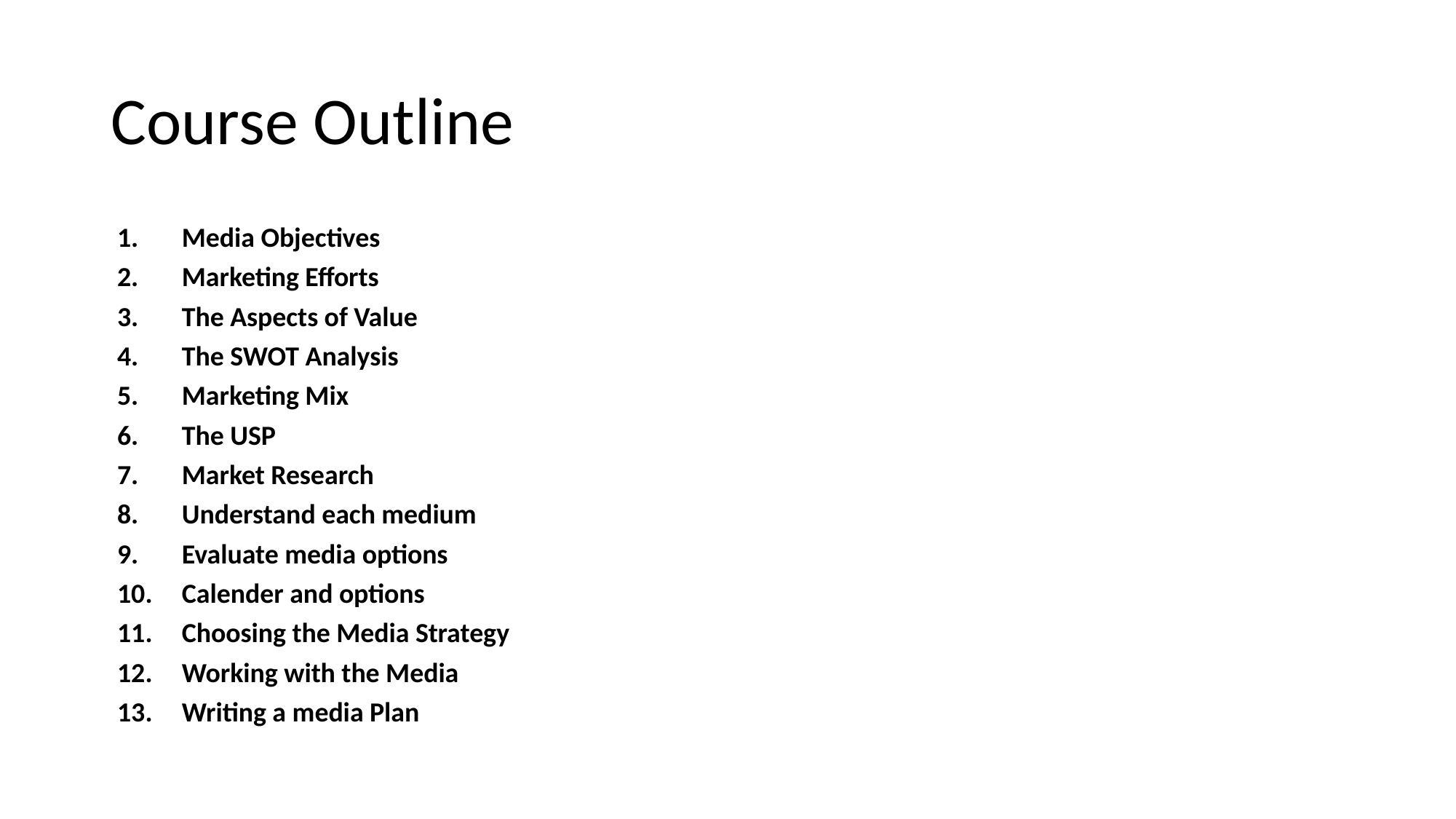

# Course Outline
 1. 	Media Objectives
 2. 	Marketing Efforts
 3.	The Aspects of Value
 4.	The SWOT Analysis
 5.	Marketing Mix
 6.	The USP
 7.	Market Research
 8.	Understand each medium
 9.	Evaluate media options
 10.	Calender and options
 11.	Choosing the Media Strategy
 12.	Working with the Media
 13.	Writing a media Plan